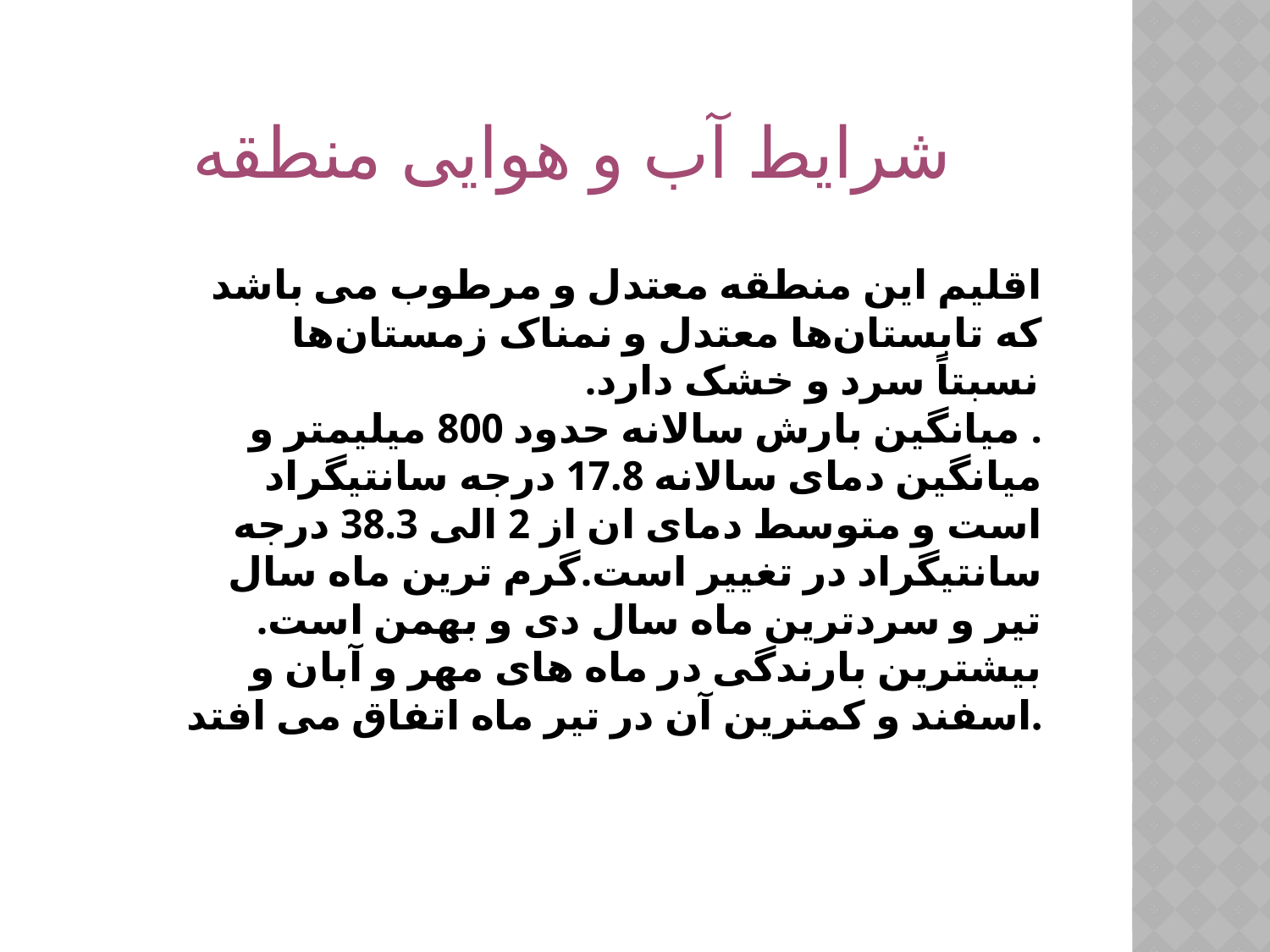

شرایط آب و هوایی منطقه
# اقلیم این منطقه معتدل و مرطوب می باشد که تابستان‌ها معتدل و نمناک زمستان‌ها نسبتاً سرد و خشک دارد. . میانگین بارش سالانه حدود 800 میلیمتر و میانگین دمای سالانه 17.8 درجه سانتیگراد است و متوسط دمای ان از 2 الی 38.3 درجه سانتیگراد در تغییر است.گرم ترین ماه سال تیر و سردترین ماه سال دی و بهمن است. بیشترین بارندگی در ماه های مهر و آبان و اسفند و کمترین آن در تیر ماه اتفاق می افتد.